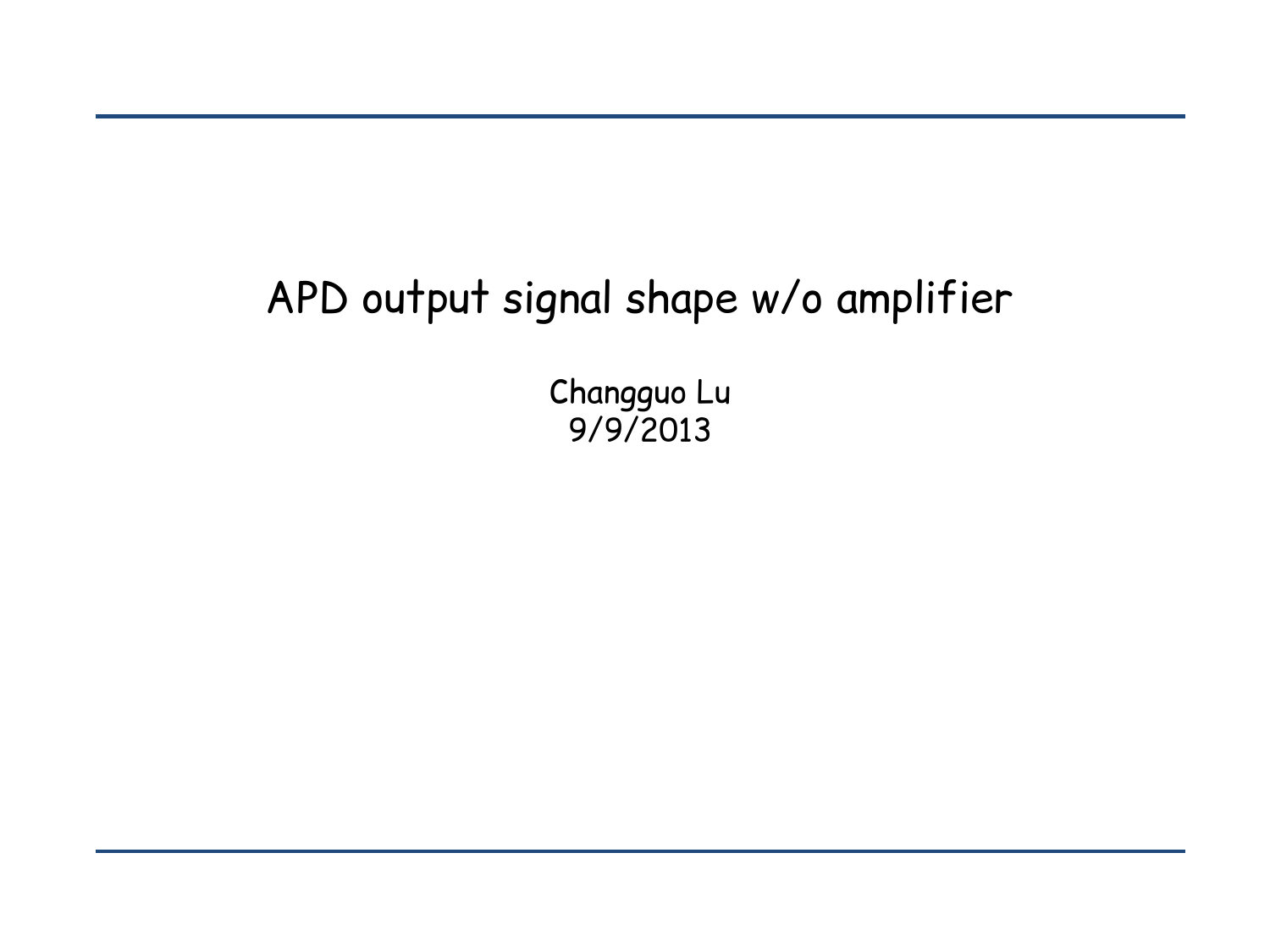

APD output signal shape w/o amplifier

Changguo Lu
9/9/2013